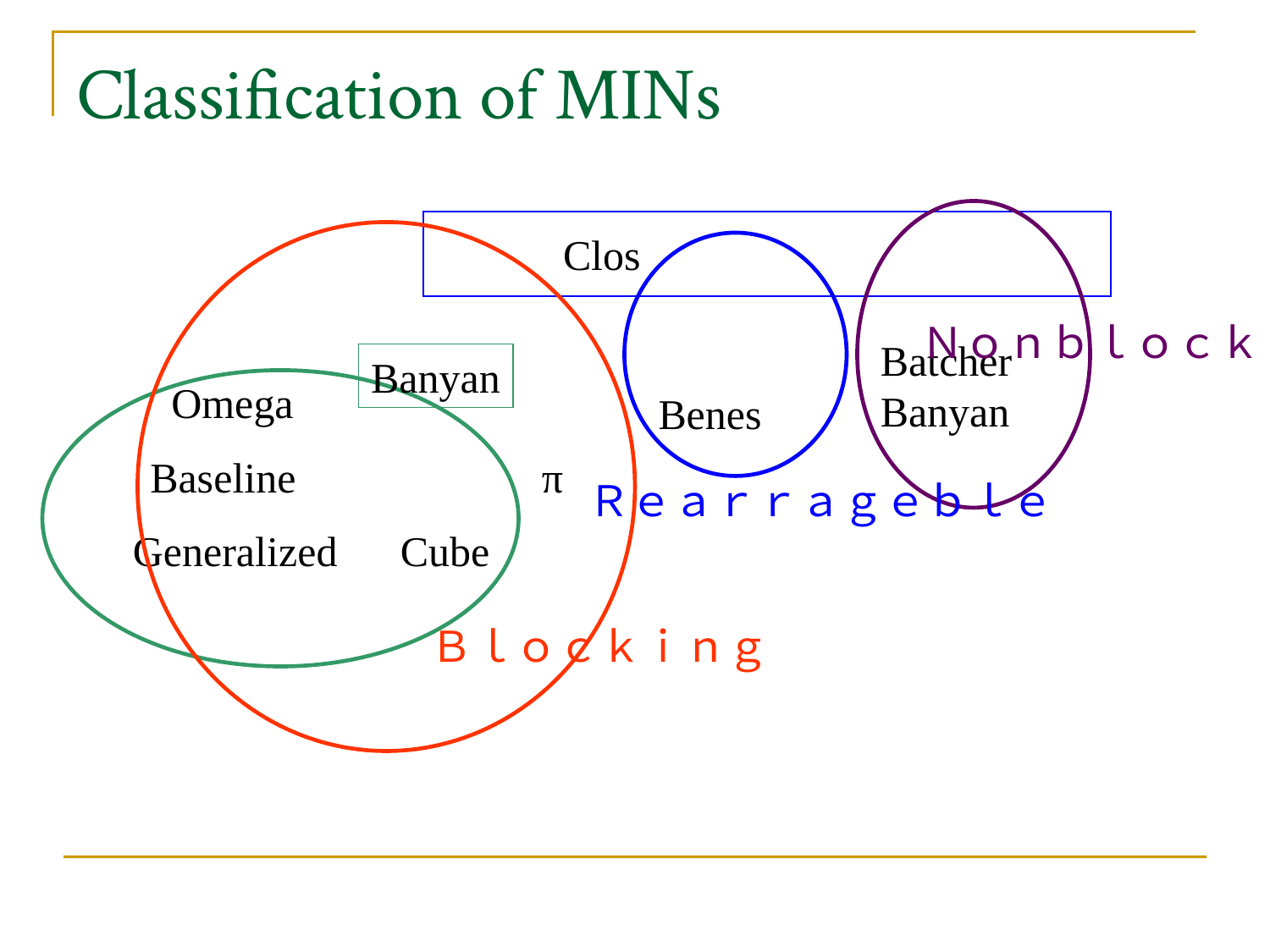

# Classification of MINs

Clos

Ｎｏｎｂｌｏｃｋｉｎｇ
Batcher
Banyan
Banyan

Omega
Benes
Baseline
π
Ｒｅａｒｒａｇｅｂｌｅ
Generalized　Cube
Ｂｌｏｃｋｉｎｇ